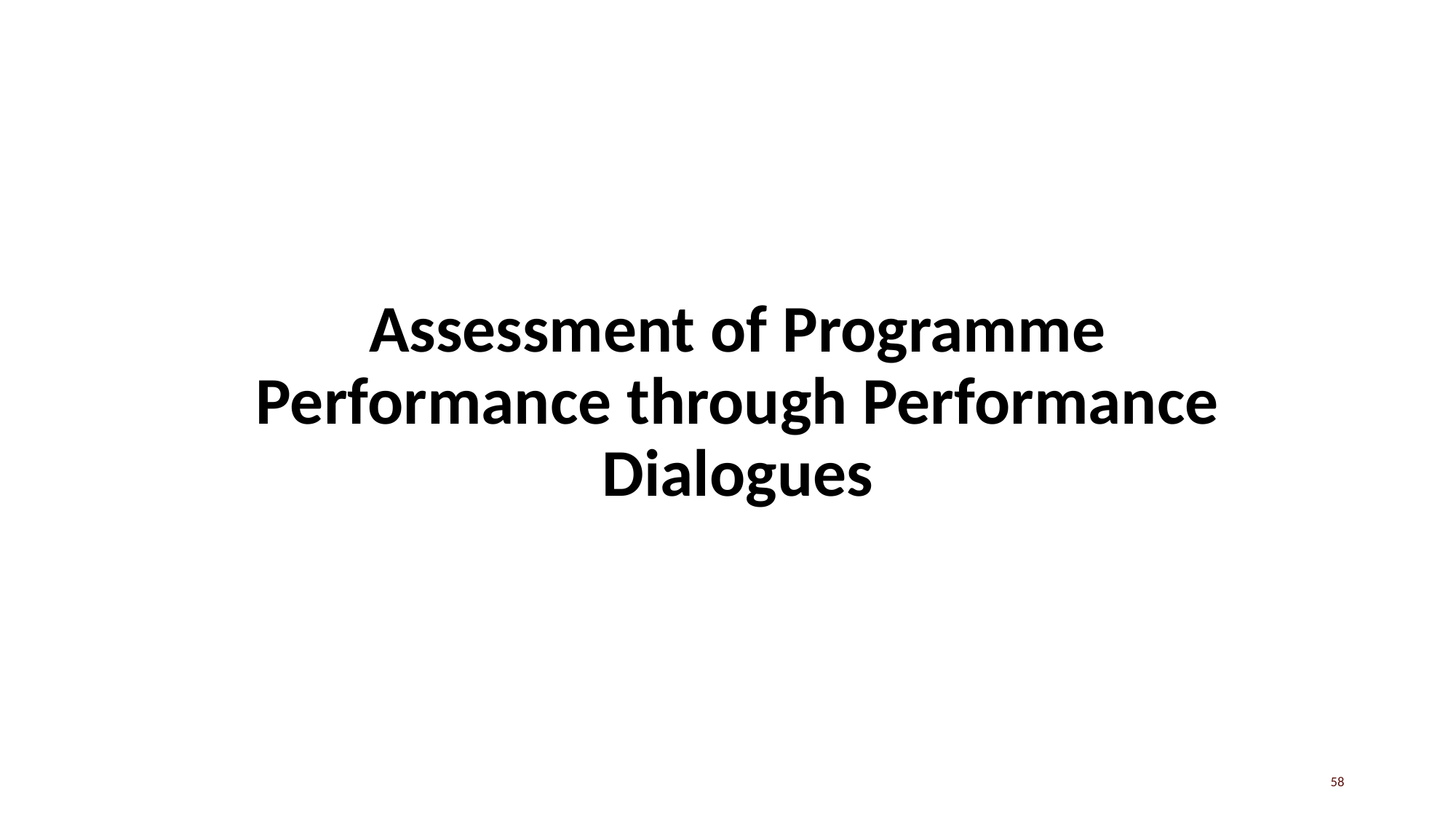

58
Assessment of Programme Performance through Performance Dialogues